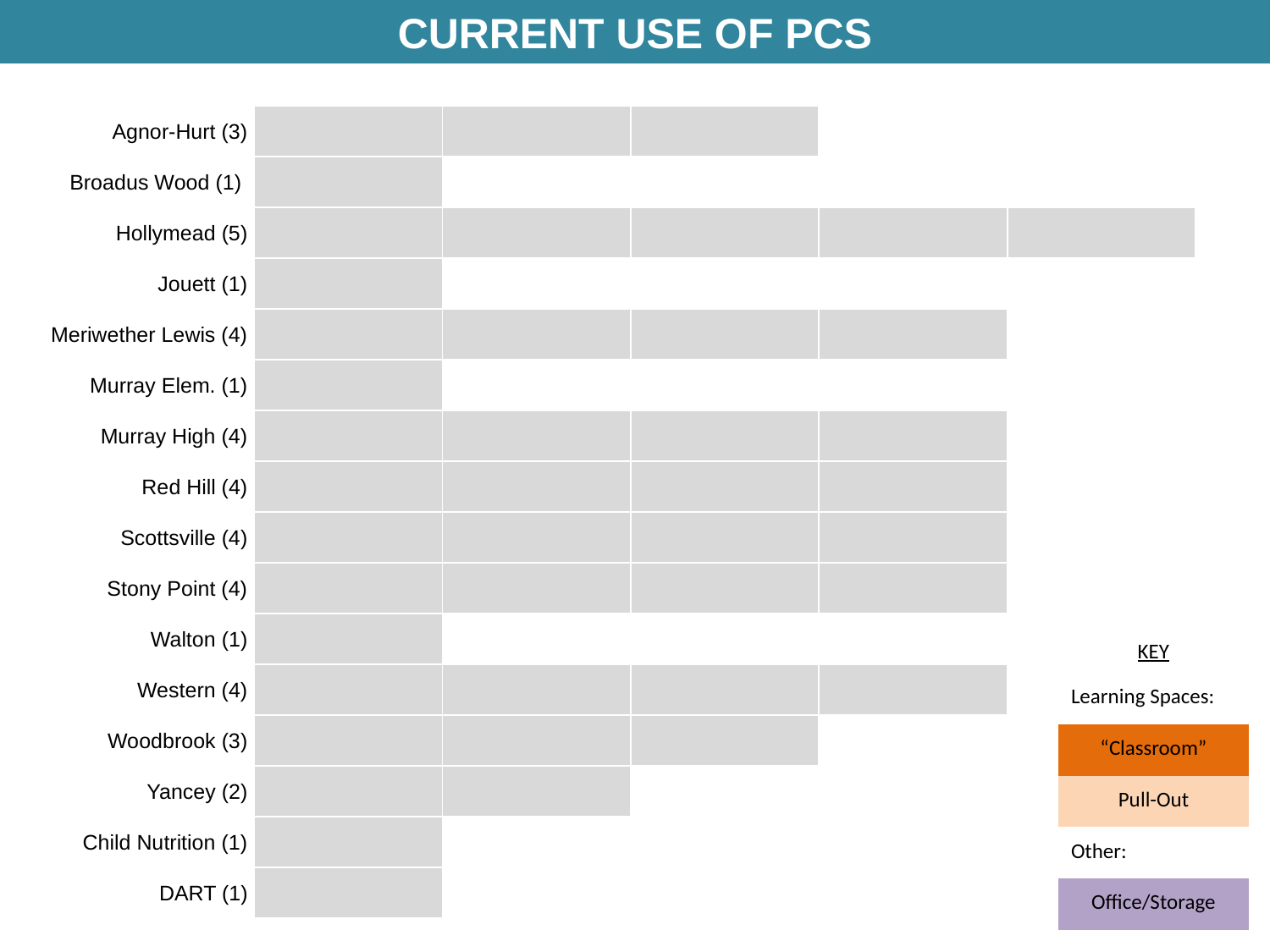

Current use of PCs
| Agnor-Hurt (3) |  |  |  |  |  |
| --- | --- | --- | --- | --- | --- |
| Broadus Wood (1) |  |  |  |  |  |
| Hollymead (5) |  |  |  |  |  |
| Jouett (1) |  |  |  |  |  |
| Meriwether Lewis (4) |  |  |  |  |  |
| Murray Elem. (1) |  |  |  |  |  |
| Murray High (4) |  |  |  |  |  |
| Red Hill (4) |  |  |  |  |  |
| Scottsville (4) |  |  |  |  |  |
| Stony Point (4) |  |  |  |  |  |
| Walton (1) |  |  |  |  |  |
| Western (4) |  |  |  |  |  |
| Woodbrook (3) |  |  |  |  |  |
| Yancey (2) |  |  |  |  |  |
| Child Nutrition (1) |  |  |  |  |  |
| DART (1) |  |  |  |  |  |
| KEY |
| --- |
| Learning Spaces: |
| “Classroom” |
| Pull-Out |
| Other: |
| Office/Storage |